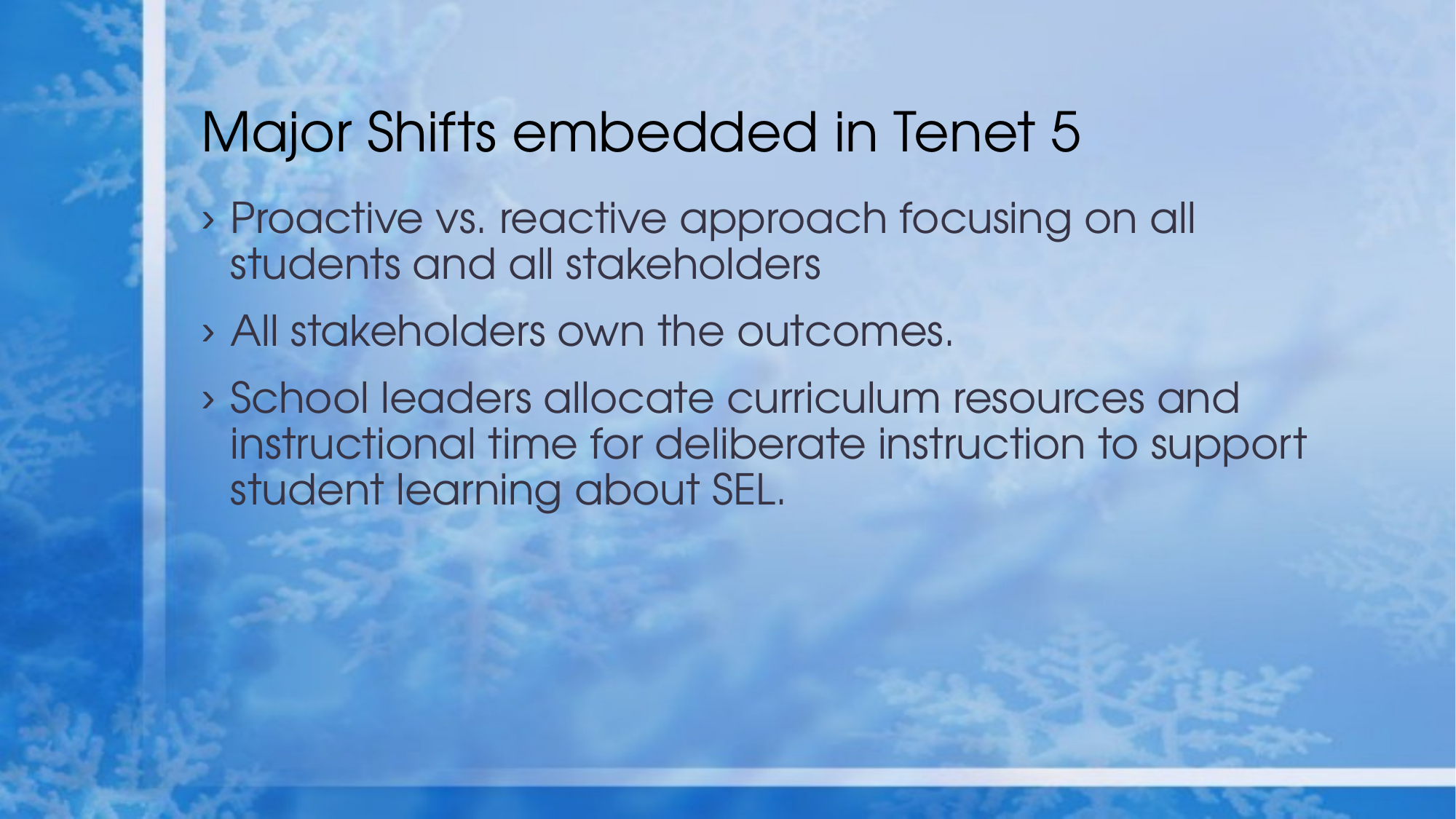

# Major Shifts embedded in Tenet 5
Proactive vs. reactive approach focusing on all students and all stakeholders
All stakeholders own the outcomes.
School leaders allocate curriculum resources and instructional time for deliberate instruction to support student learning about SEL.